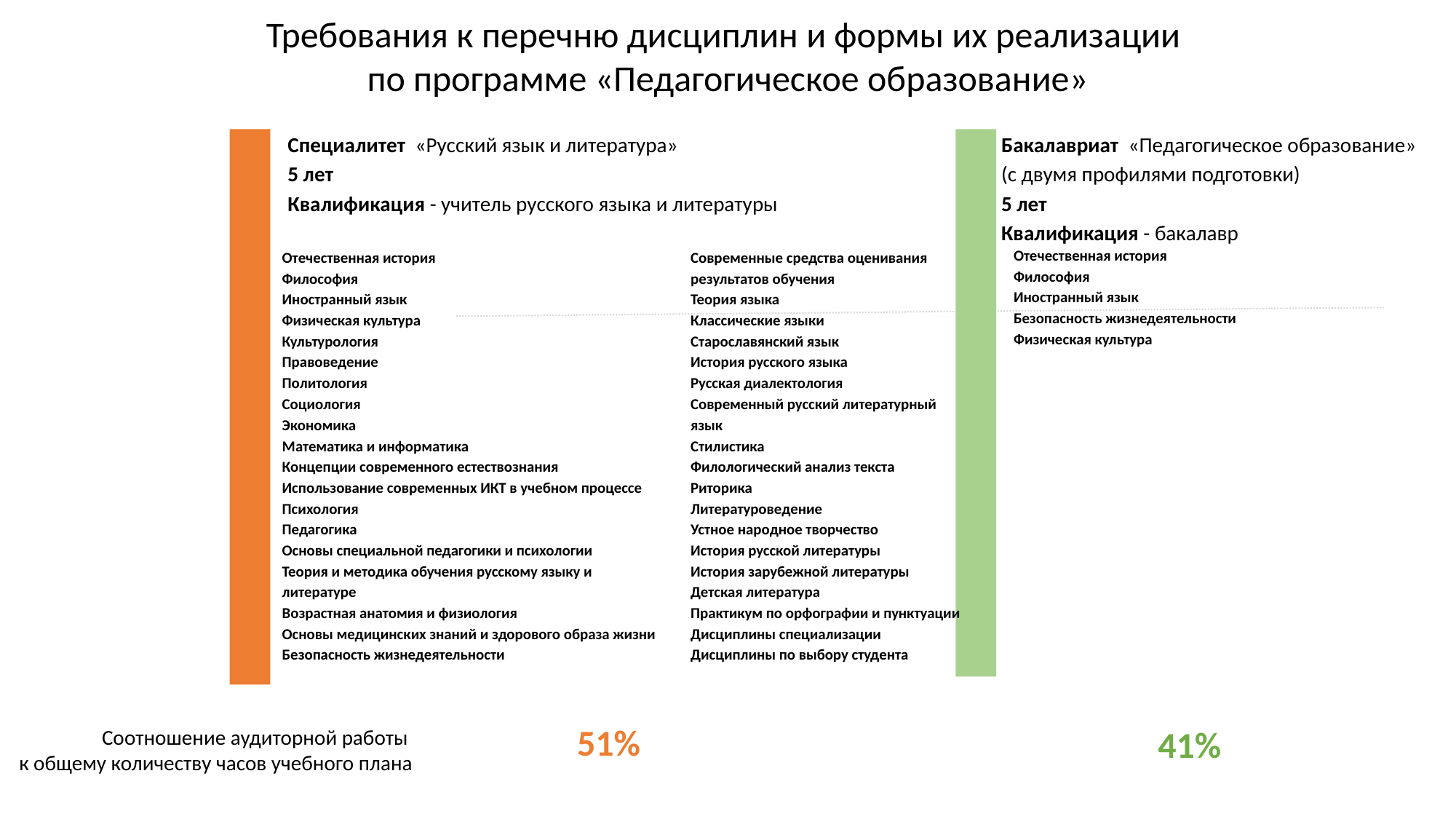

Требования к перечню дисциплин и формы их реализации
по программе «Педагогическое образование»

Специалитет  «Русский язык и литература»
5 лет
Квалификация - учитель русского языка и литературы
Бакалавриат  «Педагогическое образование»
(с двумя профилями подготовки)
5 лет
Квалификация - бакалавр

Отечественная история
Философия
Иностранный язык
Безопасность жизнедеятельности
Физическая культура

Современные средства оценивания результатов обучения
Теория языка
Классические языки
Старославянский язык
История русского языка
Русская диалектология
Современный русский литературный язык
Стилистика
Филологический анализ текста
Риторика
Литературоведение
Устное народное творчество
История русской литературы
История зарубежной литературы
Детская литература
Практикум по орфографии и пунктуации
Дисциплины специализации
Дисциплины по выбору студента

Отечественная история
Философия
Иностранный язык
Физическая культура
Культурология
Правоведение
Политология
Социология
Экономика
Математика и информатика
Концепции современного естествознания
Использование современных ИКТ в учебном процессе
Психология
Педагогика
Основы специальной педагогики и психологии
Теория и методика обучения русскому языку и литературе
Возрастная анатомия и физиология
Основы медицинских знаний и здорового образа жизни
Безопасность жизнедеятельности
41%
51%
Соотношение аудиторной работы
к общему количеству часов учебного плана